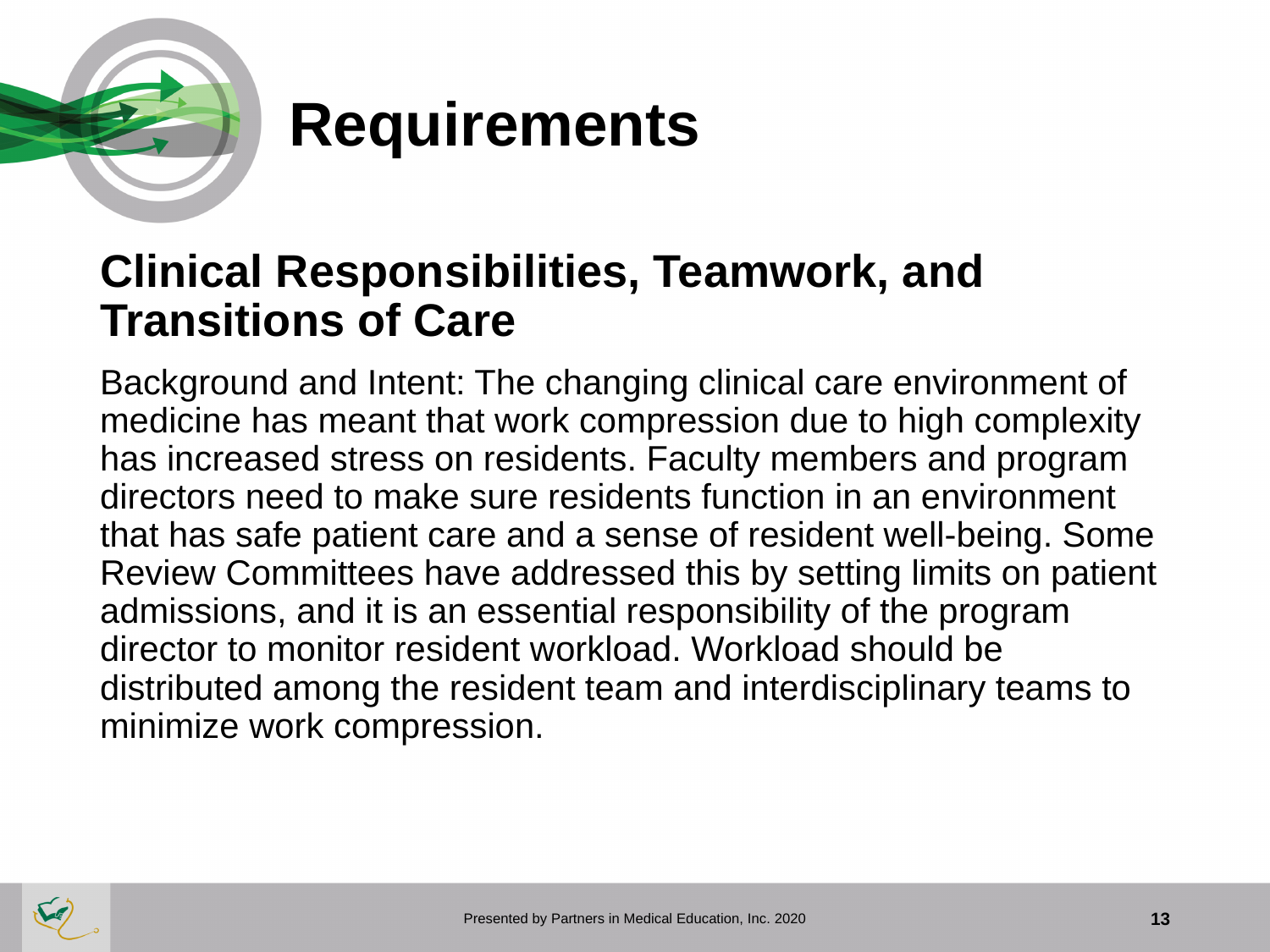

# Requirements
Clinical Responsibilities, Teamwork, and Transitions of Care
Background and Intent: The changing clinical care environment of medicine has meant that work compression due to high complexity has increased stress on residents. Faculty members and program directors need to make sure residents function in an environment that has safe patient care and a sense of resident well-being. Some Review Committees have addressed this by setting limits on patient admissions, and it is an essential responsibility of the program director to monitor resident workload. Workload should be distributed among the resident team and interdisciplinary teams to minimize work compression.
Presented by Partners in Medical Education, Inc. 2020
13